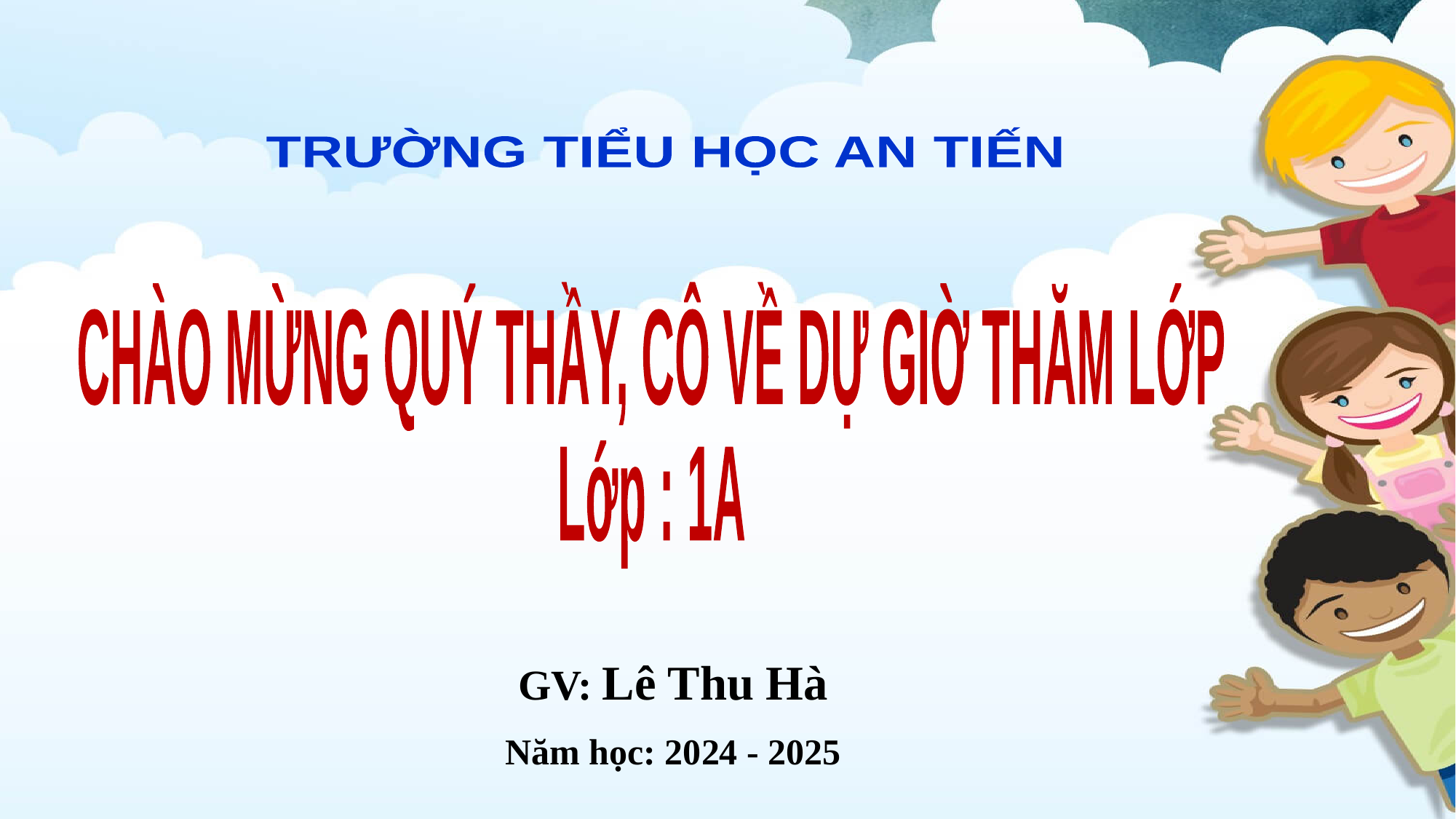

TRƯỜNG TIỂU HỌC AN TIẾN
CHÀO MỪNG QUÝ THẦY, CÔ VỀ DỰ GIỜ THĂM LỚP
Lớp : 1A
GV: Lê Thu Hà
Năm học: 2024 - 2025